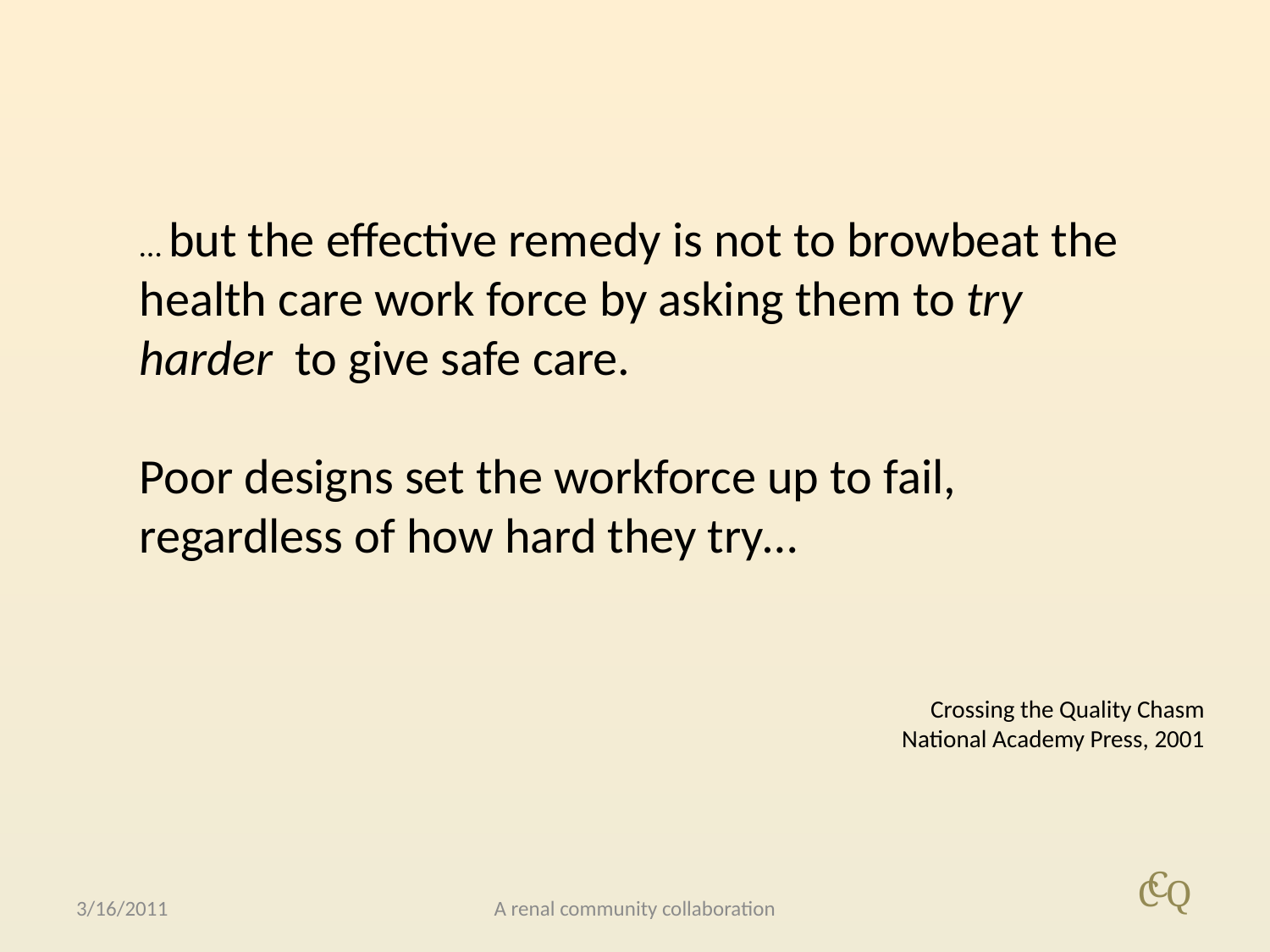

… but the effective remedy is not to browbeat the health care work force by asking them to try harder  to give safe care.

Poor designs set the workforce up to fail, regardless of how hard they try…
Crossing the Quality Chasm
National Academy Press, 2001
3/16/2011
A renal community collaboration